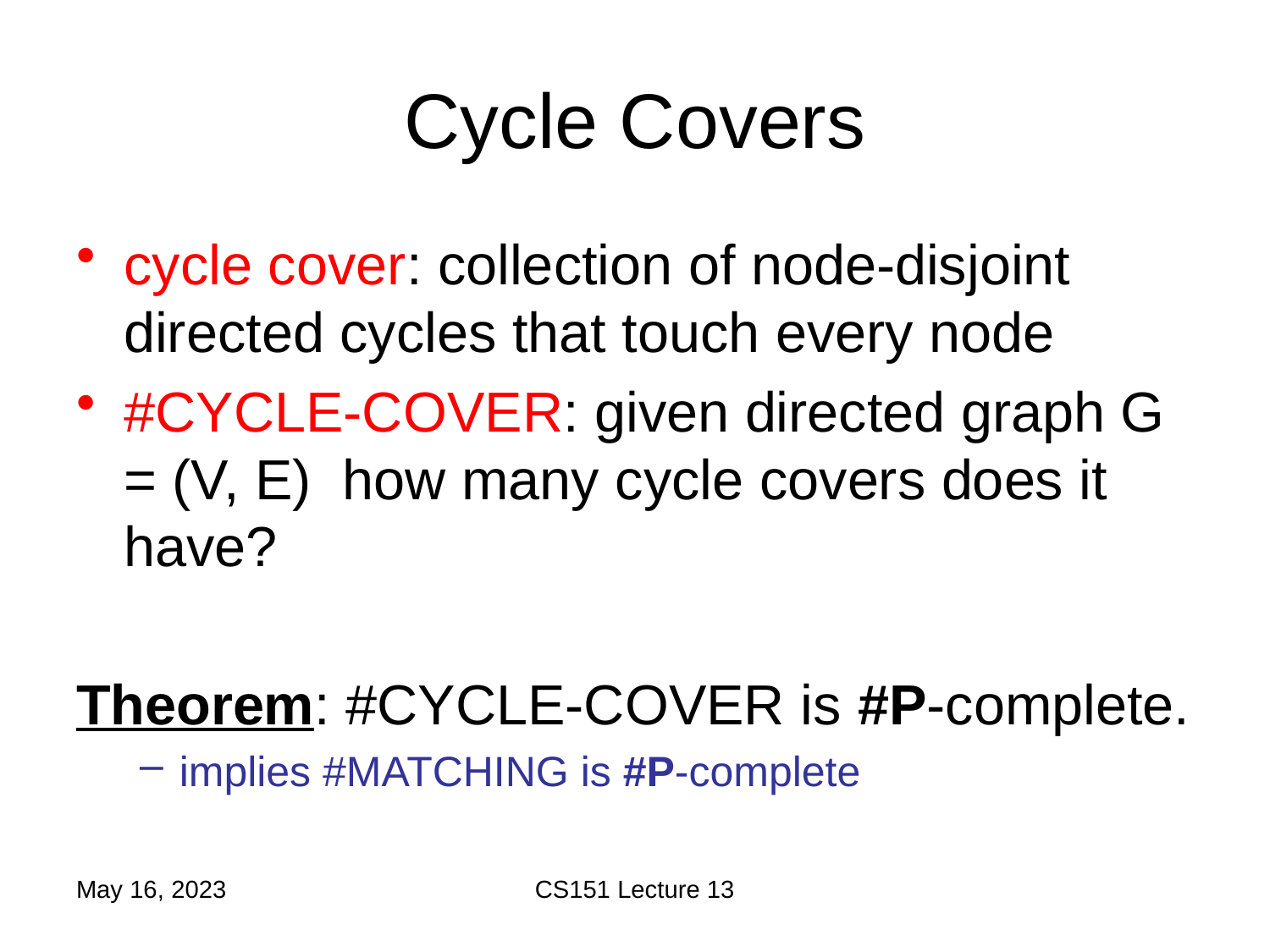

# Cycle Covers
cycle cover: collection of node-disjoint directed cycles that touch every node
#CYCLE-COVER: given directed graph G = (V, E)  how many cycle covers does it have?

Theorem: #CYCLE-COVER is #P-complete.
implies #MATCHING is #P-complete
May 16, 2023
CS151 Lecture 13